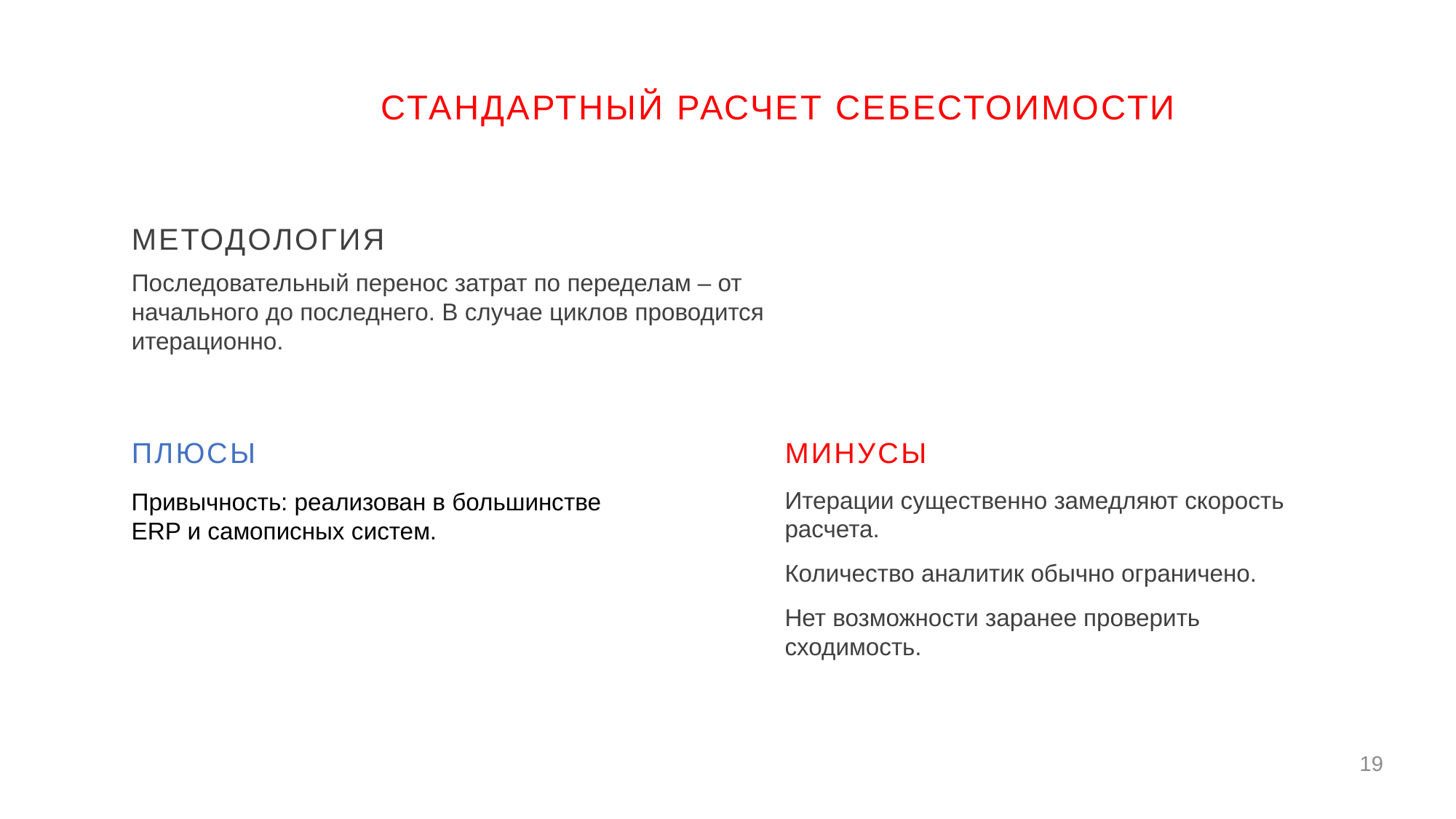

СТАНДАРТНЫЙ РАСЧЕТ СЕБЕСТОИМОСТИ
МЕТОДОЛОГИЯ
Последовательный перенос затрат по переделам – от начального до последнего. В случае циклов проводится итерационно.
МИНУСЫ
ПЛЮСЫ
Итерации существенно замедляют скорость расчета.
Количество аналитик обычно ограничено.
Нет возможности заранее проверить сходимость.
Привычность: реализован в большинстве ERP и самописных систем.
19